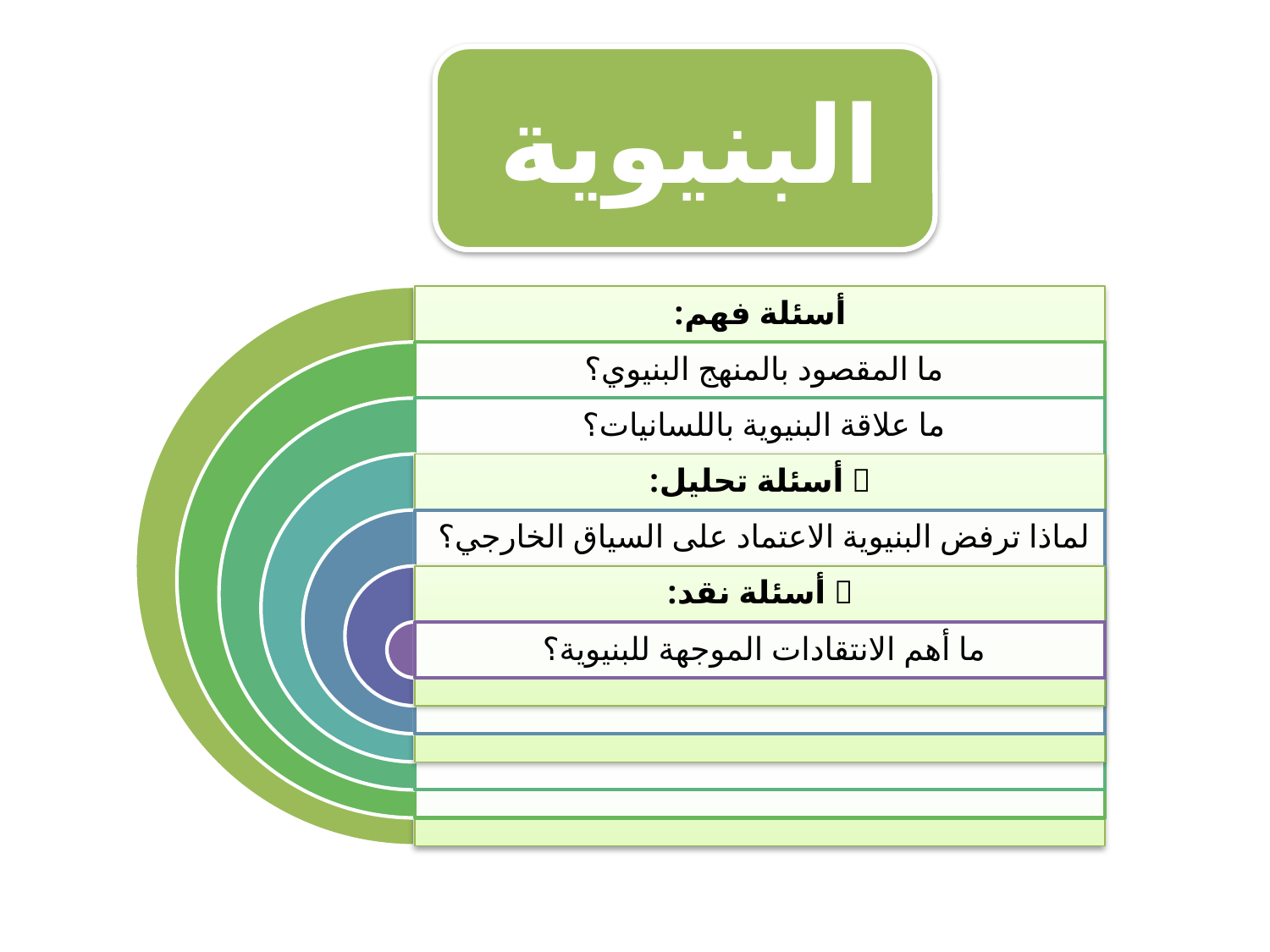

البنيوية
أسئلة فهم:
ما المقصود بالمنهج البنيوي؟
ما علاقة البنيوية باللسانيات؟
🟡 أسئلة تحليل:
لماذا ترفض البنيوية الاعتماد على السياق الخارجي؟
🔴 أسئلة نقد:
ما أهم الانتقادات الموجهة للبنيوية؟